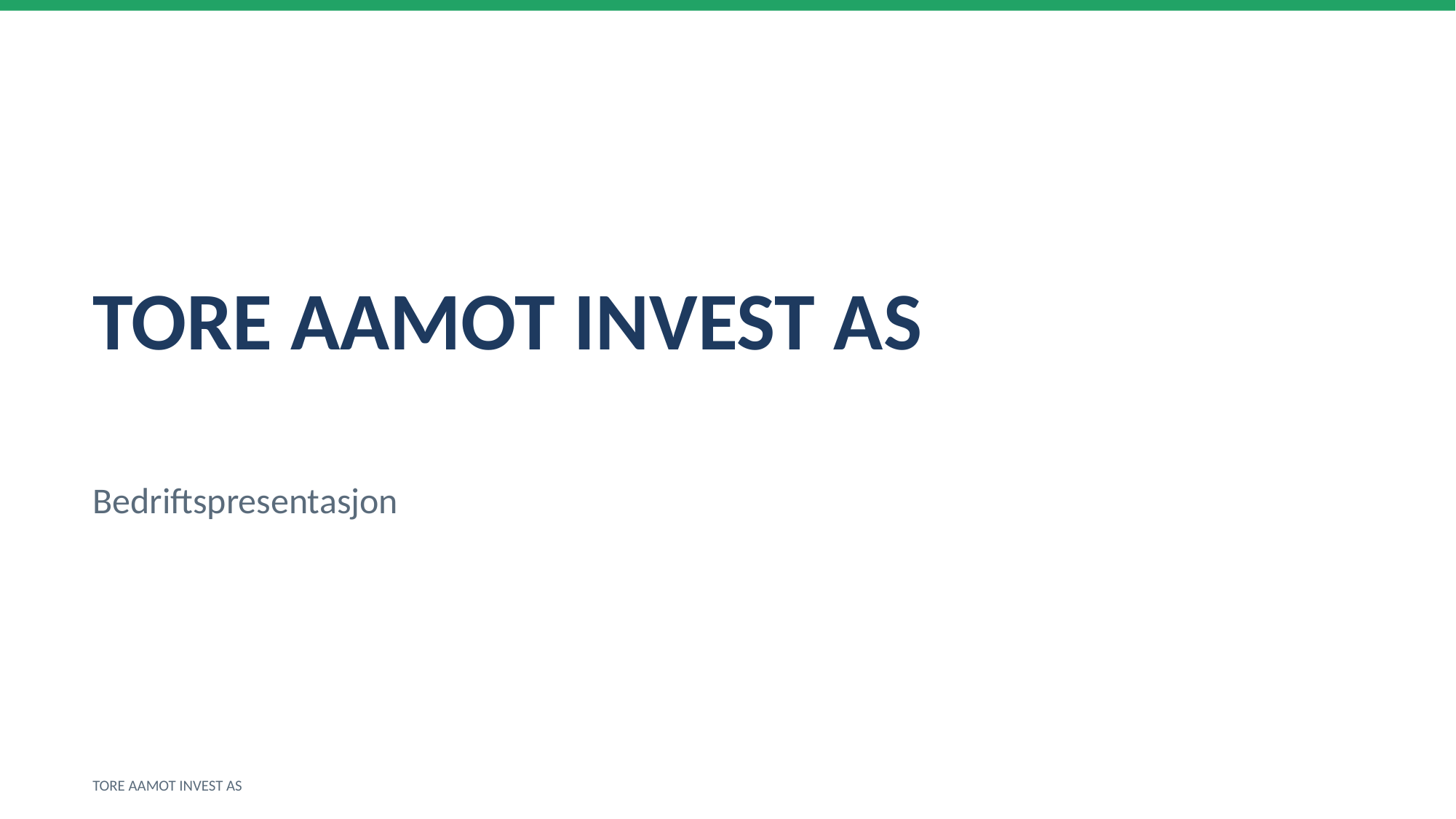

TORE AAMOT INVEST AS
Bedriftspresentasjon
TORE AAMOT INVEST AS